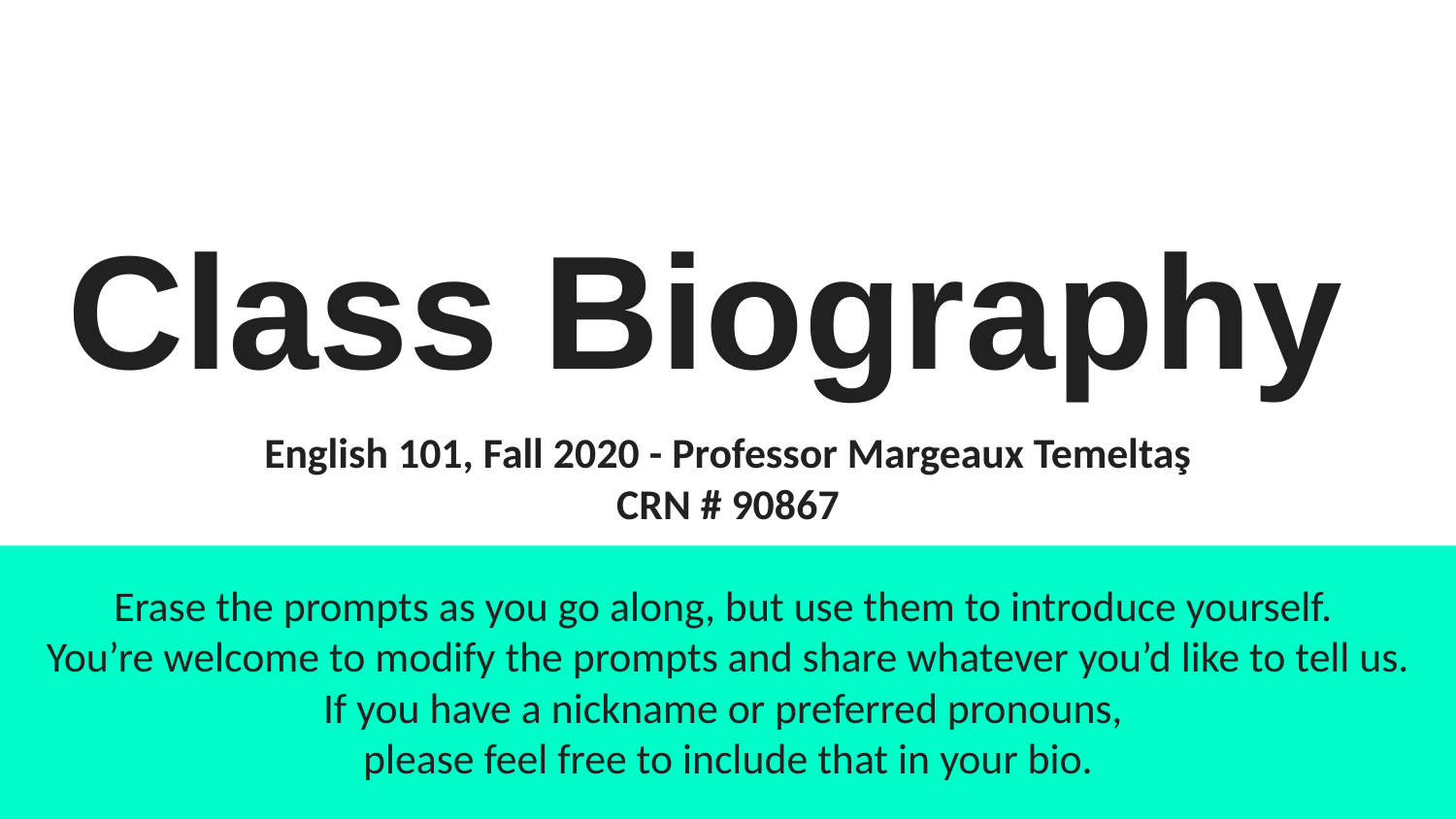

# Class Biography
English 101, Fall 2020 - Professor Margeaux Temeltaş
CRN # 90867

Erase the prompts as you go along, but use them to introduce yourself.
You’re welcome to modify the prompts and share whatever you’d like to tell us.
If you have a nickname or preferred pronouns,
please feel free to include that in your bio.